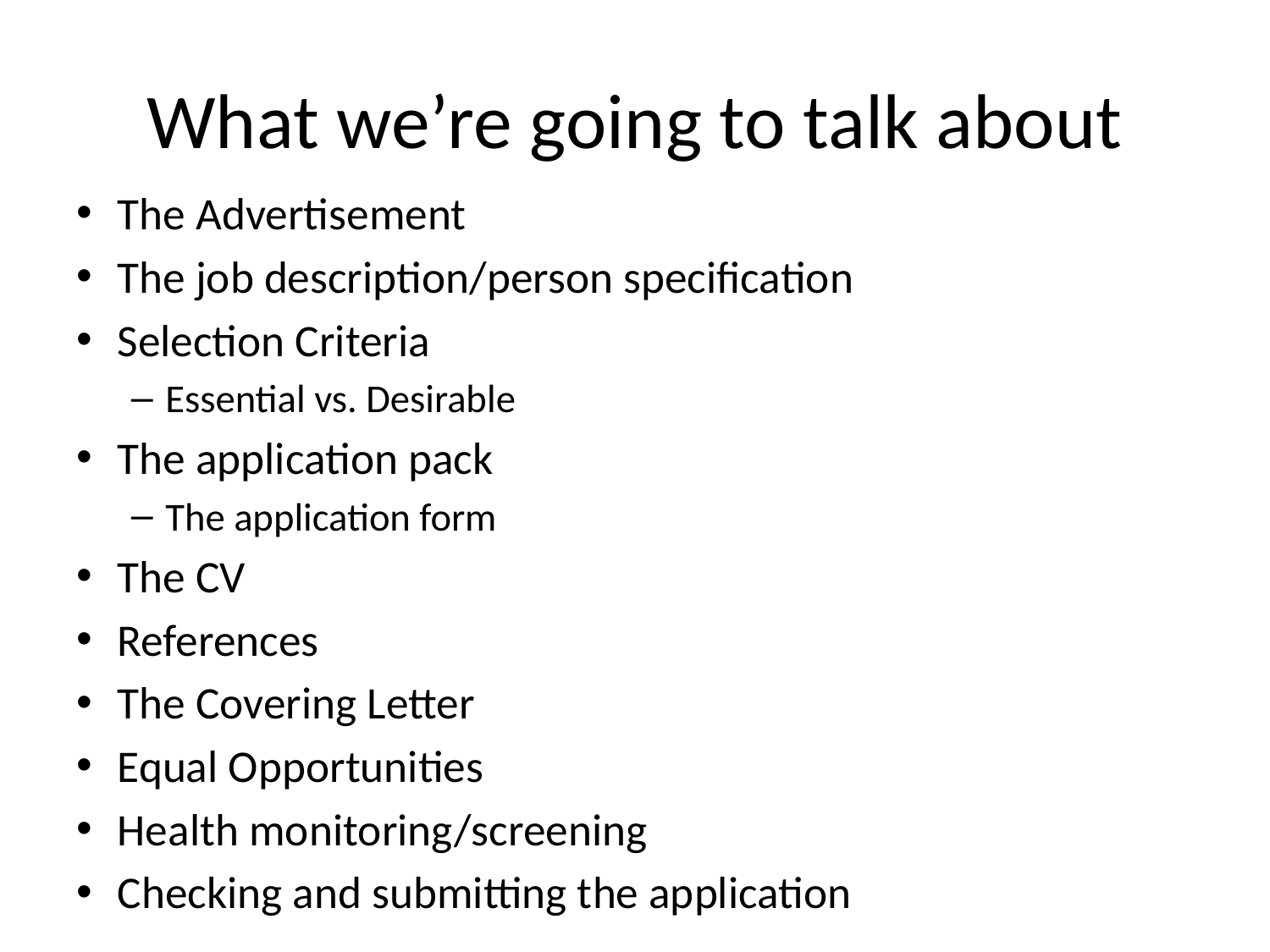

# What we’re going to talk about
The Advertisement
The job description/person specification
Selection Criteria
Essential vs. Desirable
The application pack
The application form
The CV
References
The Covering Letter
Equal Opportunities
Health monitoring/screening
Checking and submitting the application